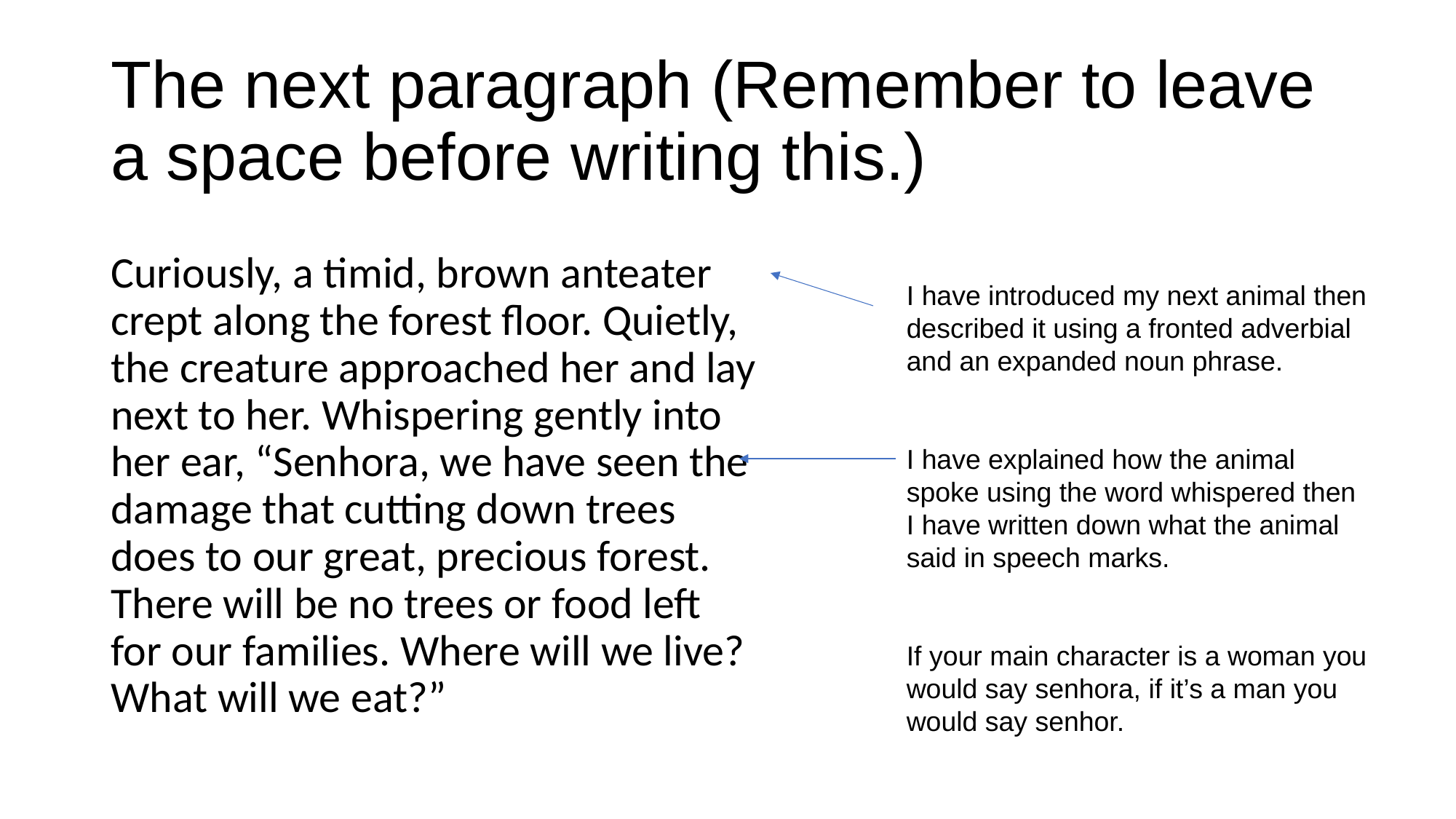

# The next paragraph (Remember to leave a space before writing this.)
Curiously, a timid, brown anteater crept along the forest floor. Quietly, the creature approached her and lay next to her. Whispering gently into her ear, “Senhora, we have seen the damage that cutting down trees does to our great, precious forest. There will be no trees or food left for our families. Where will we live? What will we eat?”
I have introduced my next animal then described it using a fronted adverbial and an expanded noun phrase.

I have explained how the animal spoke using the word whispered then I have written down what the animal said in speech marks.

If your main character is a woman you would say senhora, if it’s a man you would say senhor.